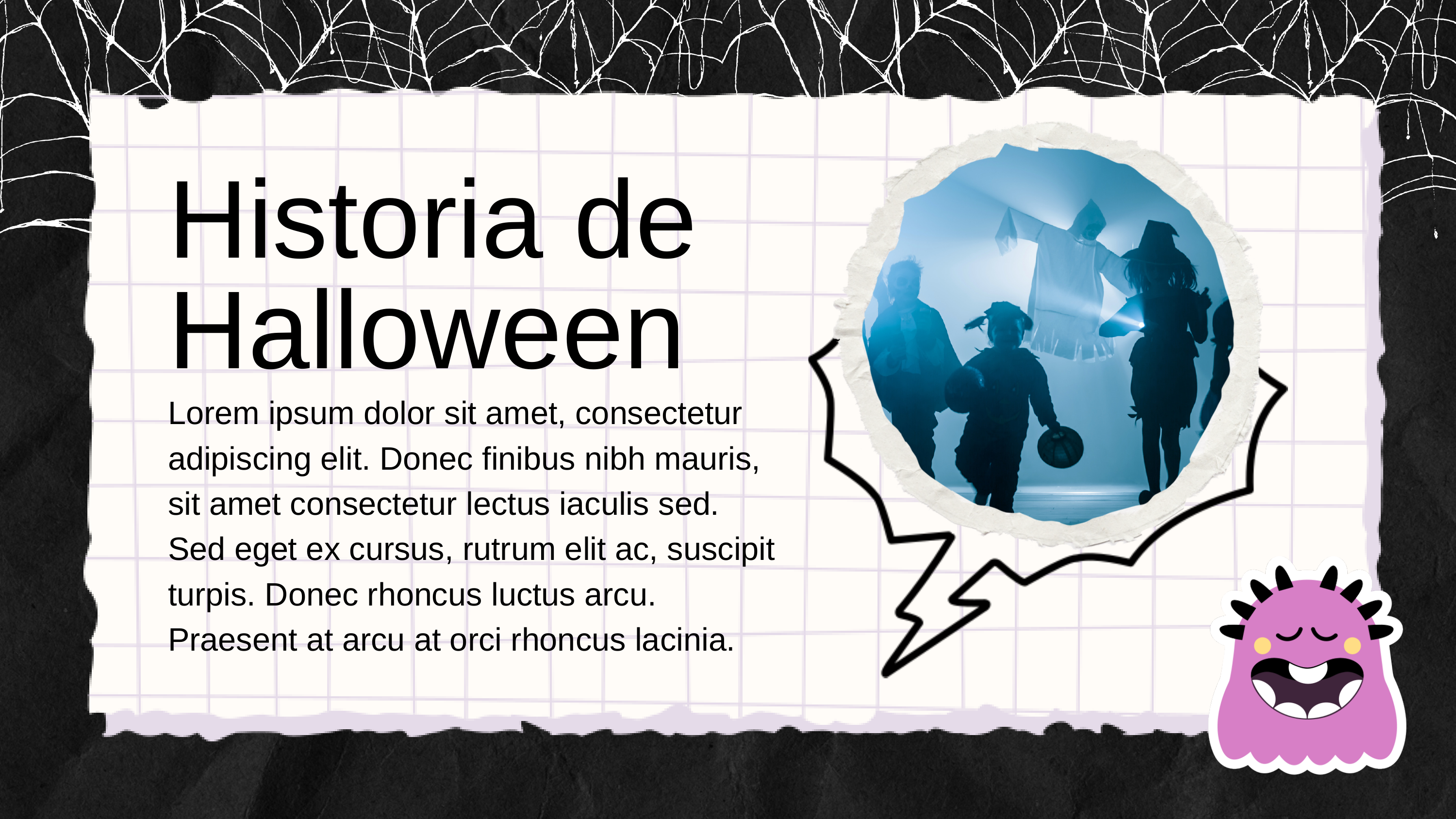

Historia de Halloween

Lorem ipsum dolor sit amet, consectetur adipiscing elit. Donec finibus nibh mauris, sit amet consectetur lectus iaculis sed. Sed eget ex cursus, rutrum elit ac, suscipit turpis. Donec rhoncus luctus arcu. Praesent at arcu at orci rhoncus lacinia.